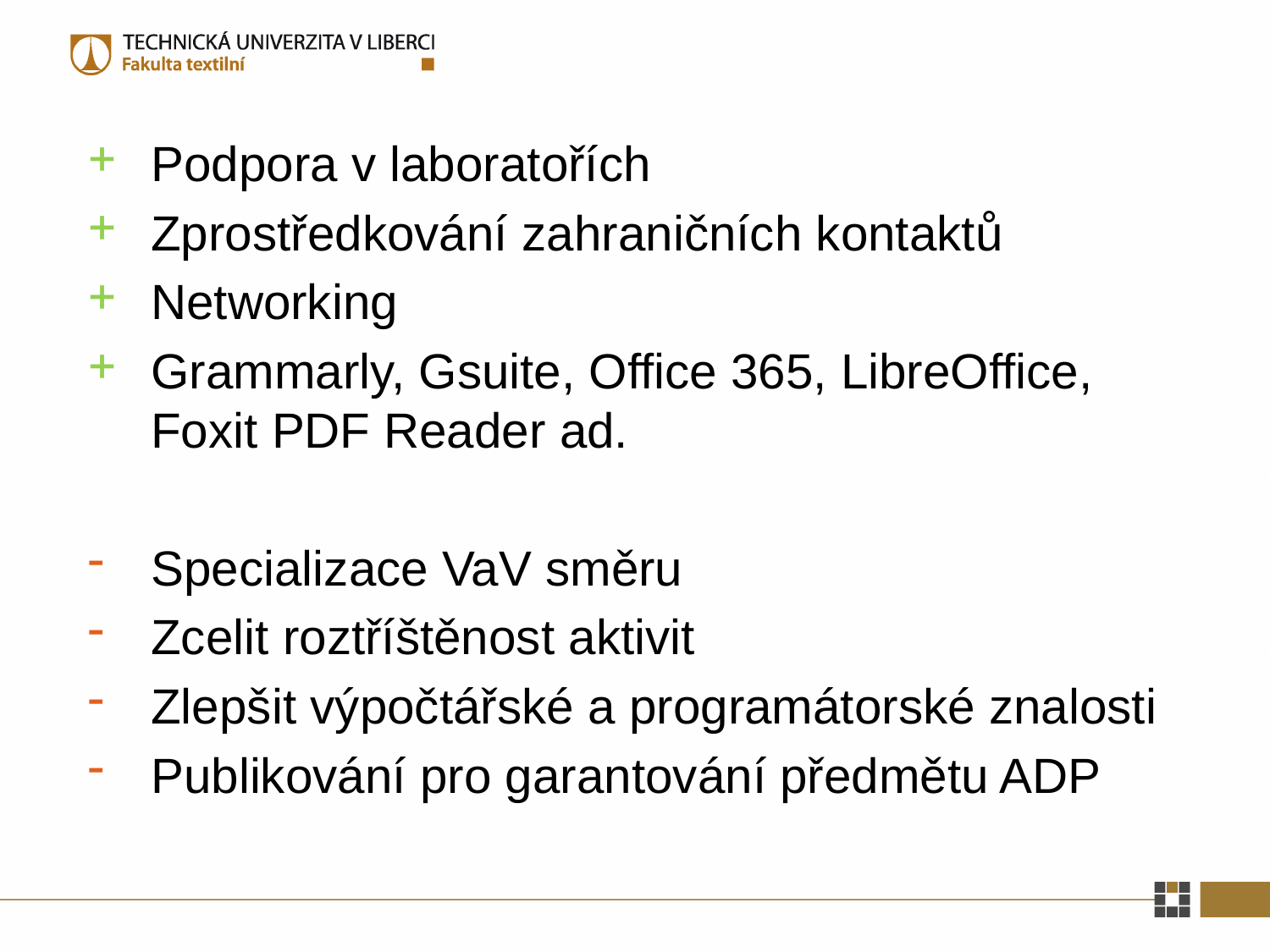

Podpora v laboratořích
Zprostředkování zahraničních kontaktů
Networking
Grammarly, Gsuite, Office 365, LibreOffice, Foxit PDF Reader ad.

Specializace VaV směru
Zcelit roztříštěnost aktivit
Zlepšit výpočtářské a programátorské znalosti
Publikování pro garantování předmětu ADP